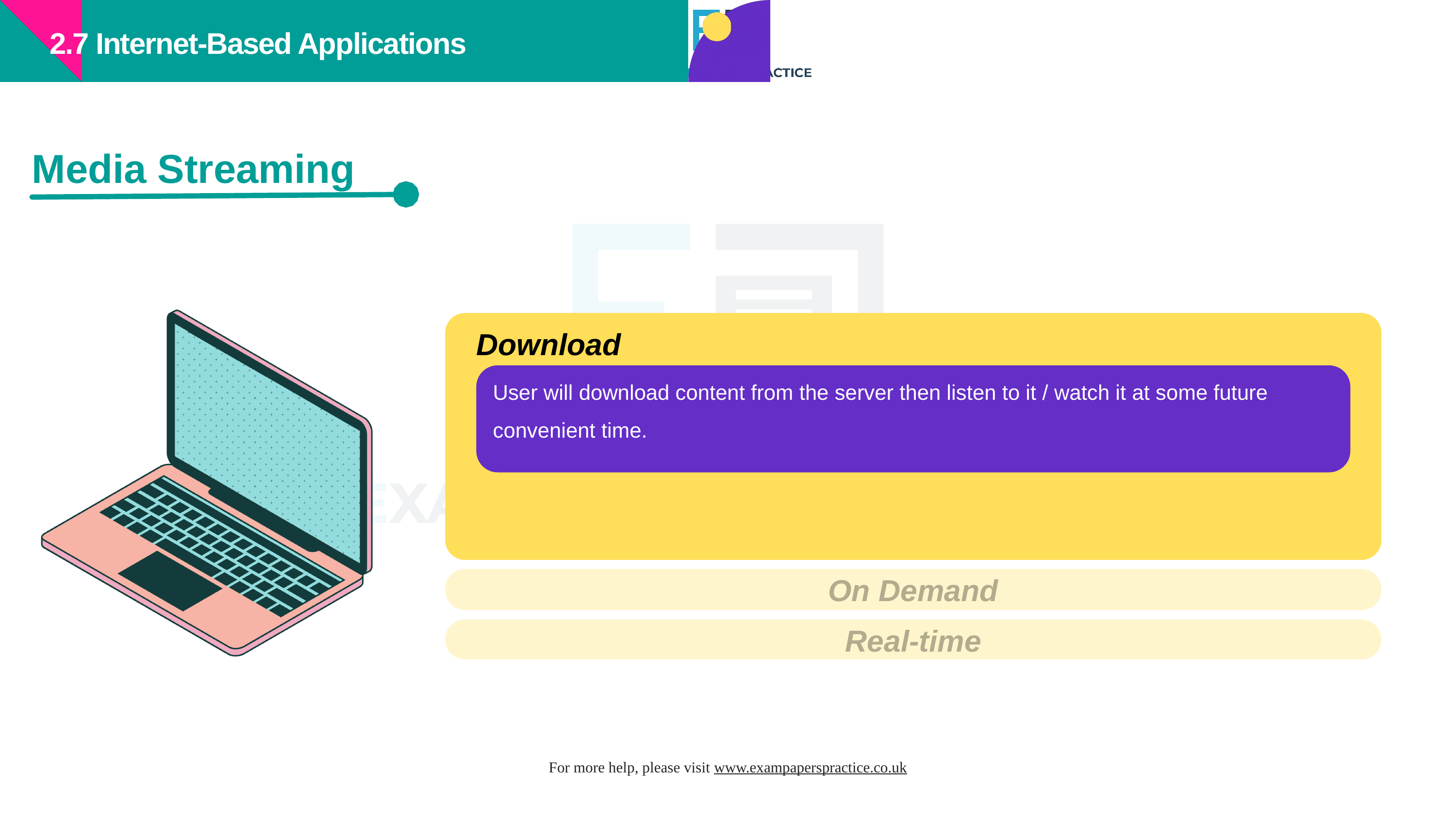

2.7 Internet-Based Applications
Media Streaming

Download

User will download content from the server then listen to it / watch it at some future convenient time.
On Demand

Real-time